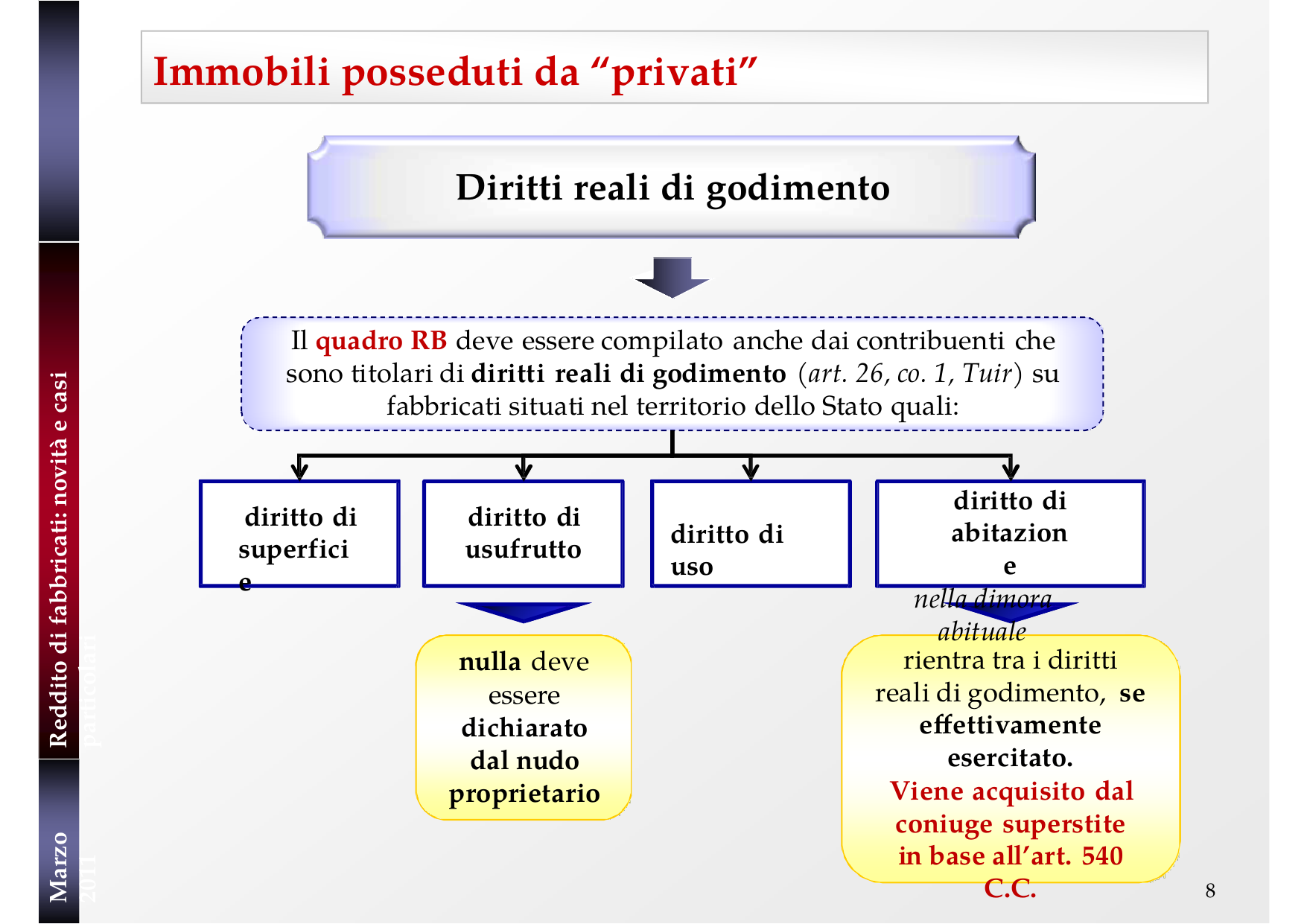

# Immobili posseduti da “privati”

Diritti reali di godimento

Reddito di fabbricati: novità e casi particolari

Il quadro RB deve essere compilato anche dai contribuenti che sono titolari di diritti reali di godimento (art. 26, co. 1, Tuir) su fabbricati situati nel territorio dello Stato quali:

diritto di abitazione
nella dimora abituale
diritto di superficie
diritto di usufrutto
diritto di uso

rientra tra i diritti reali di godimento,  se effettivamente esercitato.
Viene acquisito dal coniuge superstite in base all’art. 540 C.C.

nulla deve essere dichiarato dal nudo proprietario

Marzo 2011

8